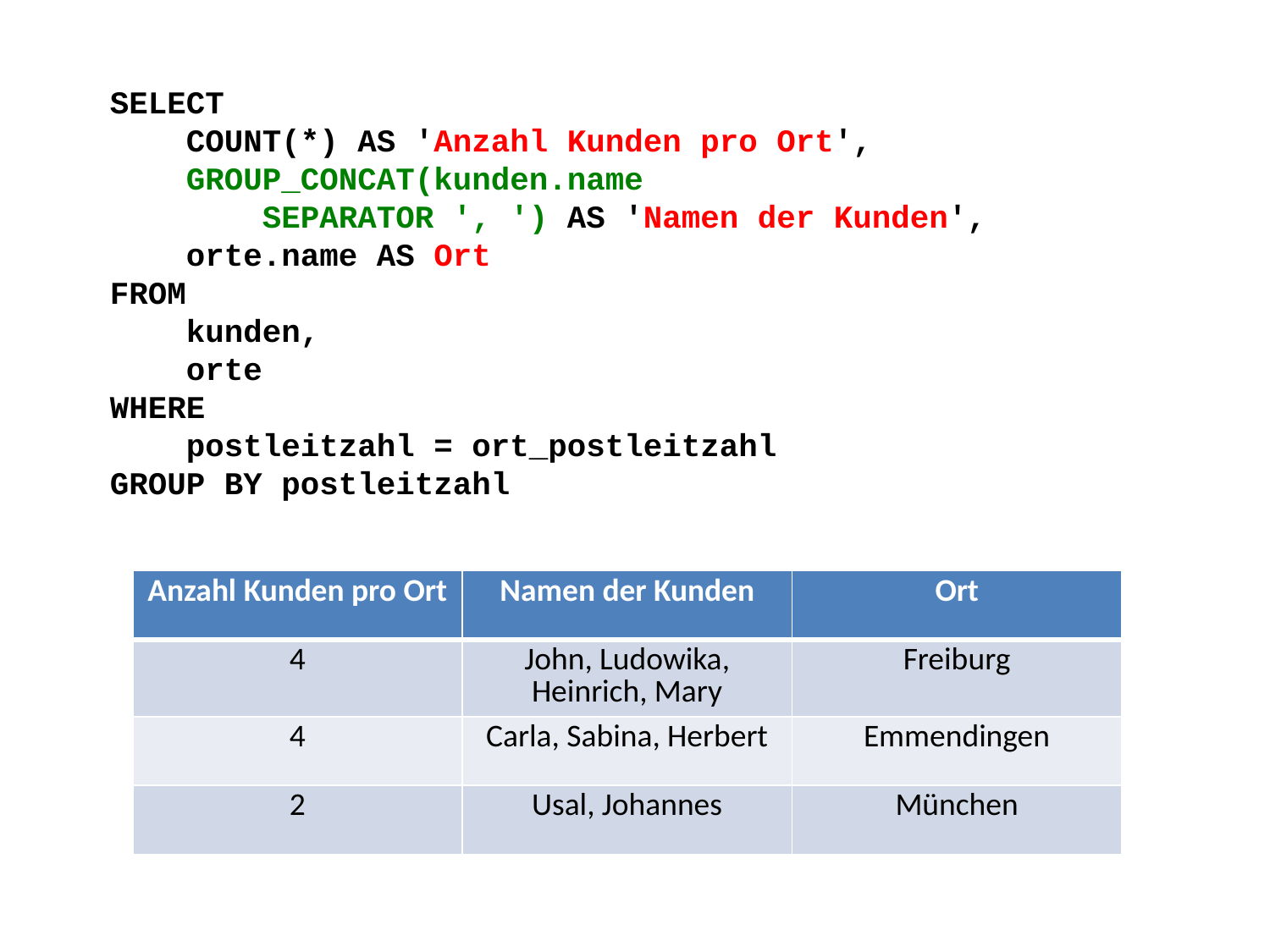

SELECT
    COUNT(*) AS 'Anzahl Kunden pro Ort',
    GROUP_CONCAT(kunden.name
        SEPARATOR ', ') AS 'Namen der Kunden',
    orte.name AS Ort
FROM
    kunden,
    orte
WHERE
    postleitzahl = ort_postleitzahl
GROUP BY postleitzahl
| Anzahl Kunden pro Ort | Namen der Kunden | Ort |
| --- | --- | --- |
| 4 | John, Ludowika, Heinrich, Mary | Freiburg |
| 4 | Carla, Sabina, Herbert | Emmendingen |
| 2 | Usal, Johannes | München |